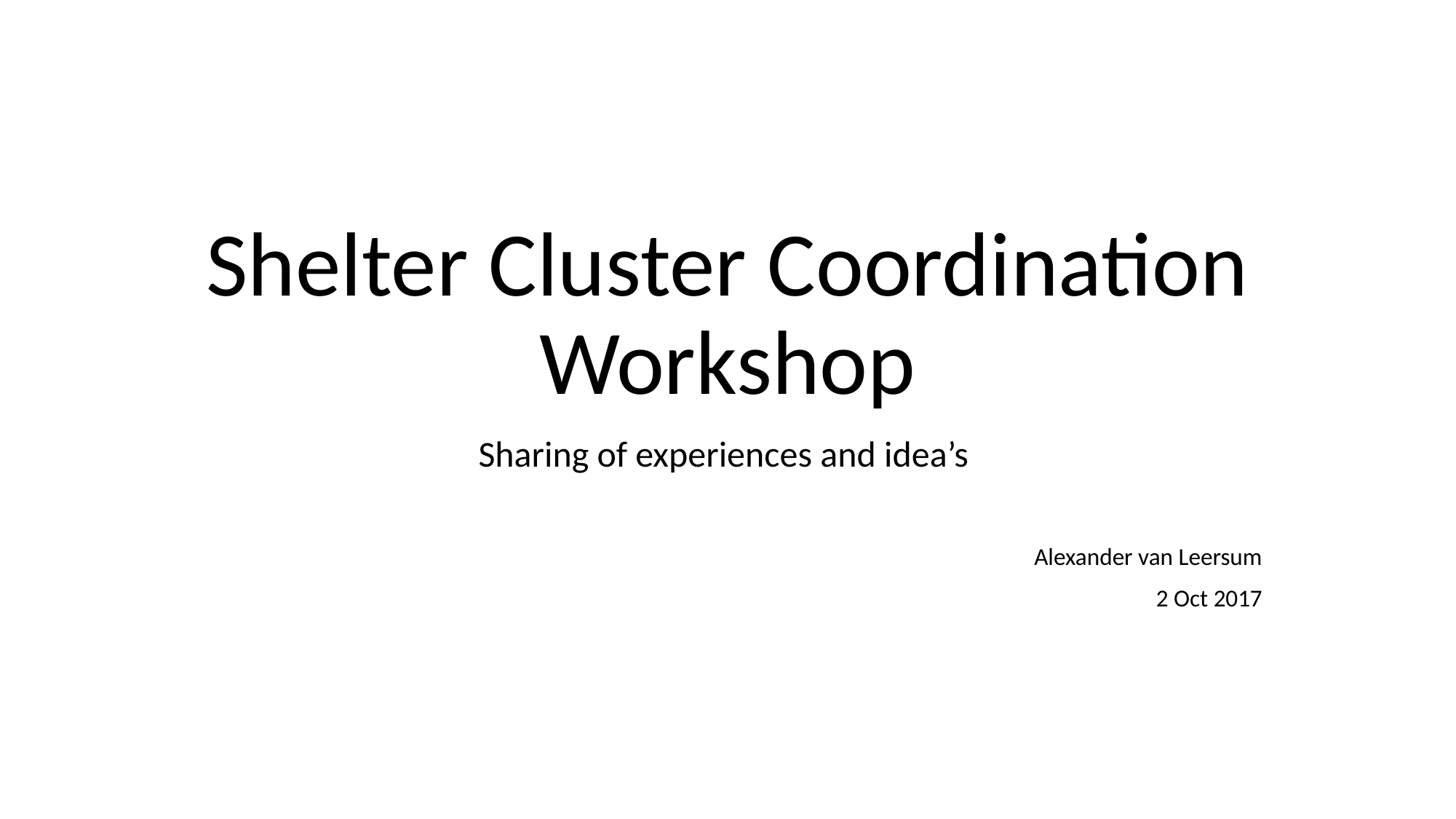

# Shelter Cluster Coordination Workshop
Sharing of experiences and idea’s

Alexander van Leersum
2 Oct 2017